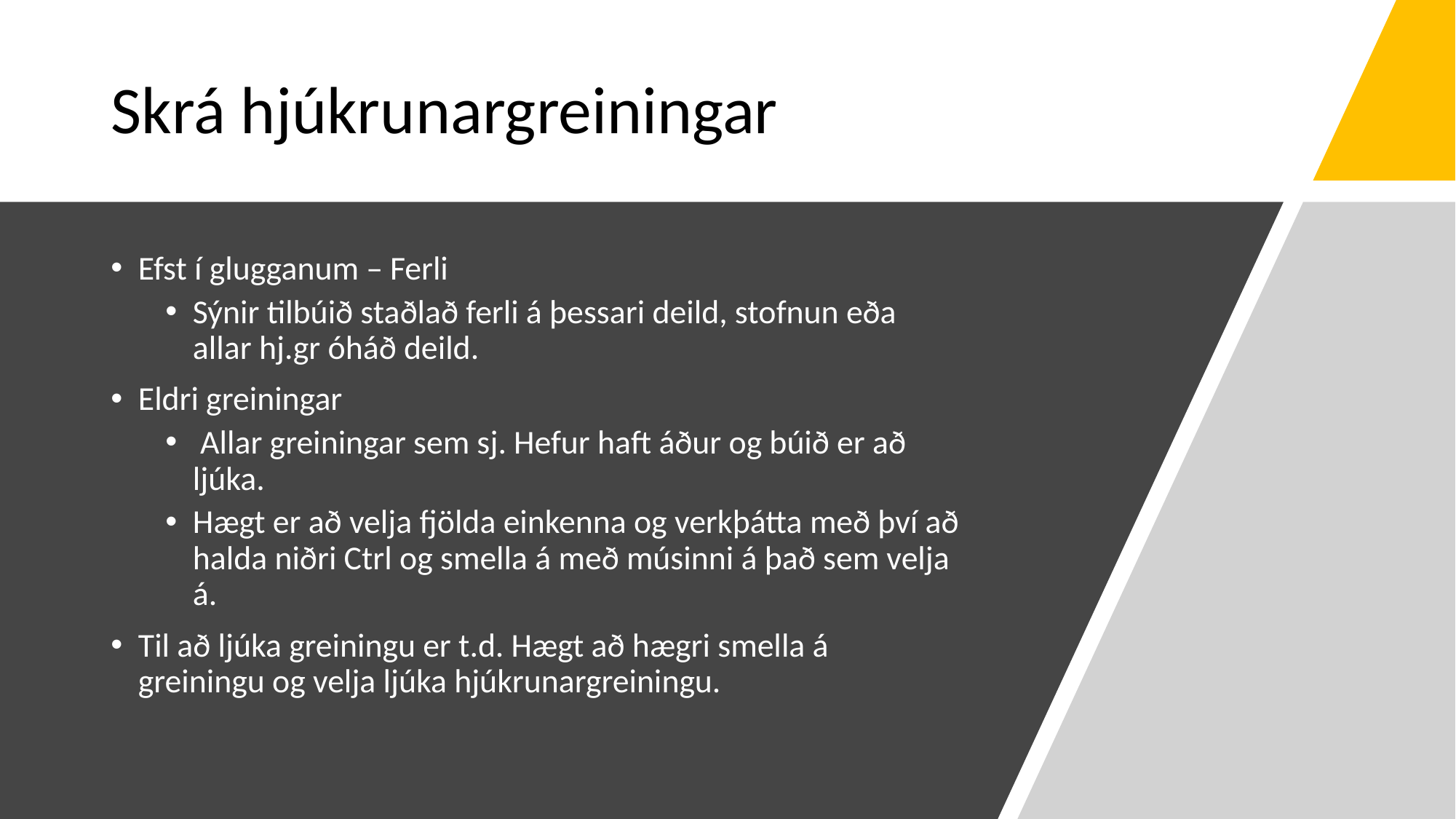

# Skrá hjúkrunargreiningar

Efst í glugganum – Ferli
Sýnir tilbúið staðlað ferli á þessari deild, stofnun eða allar hj.gr óháð deild.
Eldri greiningar
 Allar greiningar sem sj. Hefur haft áður og búið er að ljúka.
Hægt er að velja fjölda einkenna og verkþátta með því að halda niðri Ctrl og smella á með músinni á það sem velja á.
Til að ljúka greiningu er t.d. Hægt að hægri smella á greiningu og velja ljúka hjúkrunargreiningu.